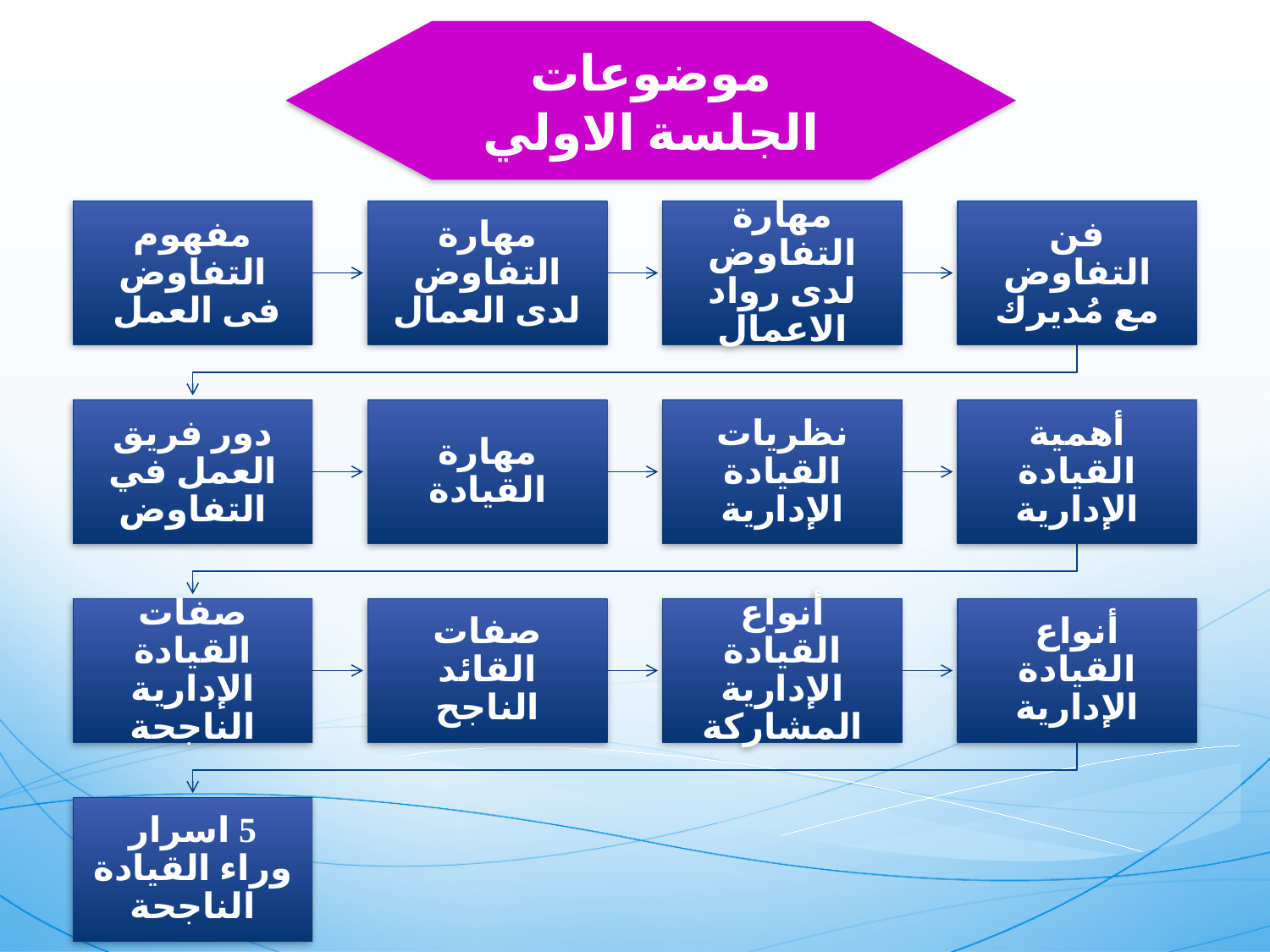

موضوعات الجلسة الاولي

مفهوم التفاوض فى العمل

مهارة التفاوض لدى العمال

مهارة التفاوض لدى رواد الاعمال

فن التفاوض مع مُديرك

دور فريق العمل في التفاوض

مهارة القيادة

نظريات القيادة الإدارية

أهمية القيادة الإدارية

صفات القيادة الإدارية الناجحة

صفات القائد الناجح

أنواع القيادة الإدارية المشاركة

أنواع القيادة الإدارية
5 اسرار وراء القيادة الناجحة